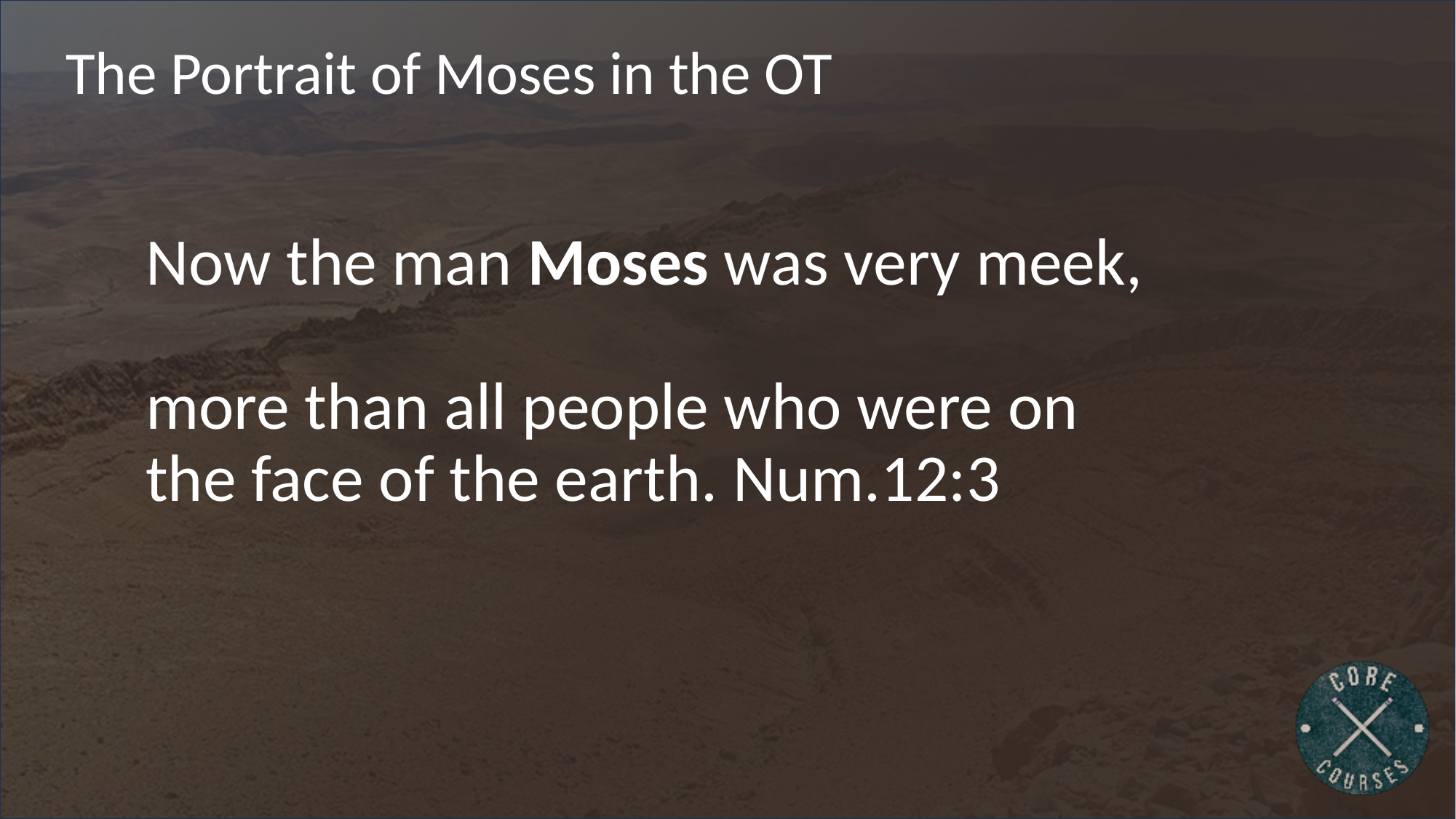

# The Portrait of Moses in the OT
Now the man Moses was very meek,
more than all people who were on
the face of the earth. Num.12:3